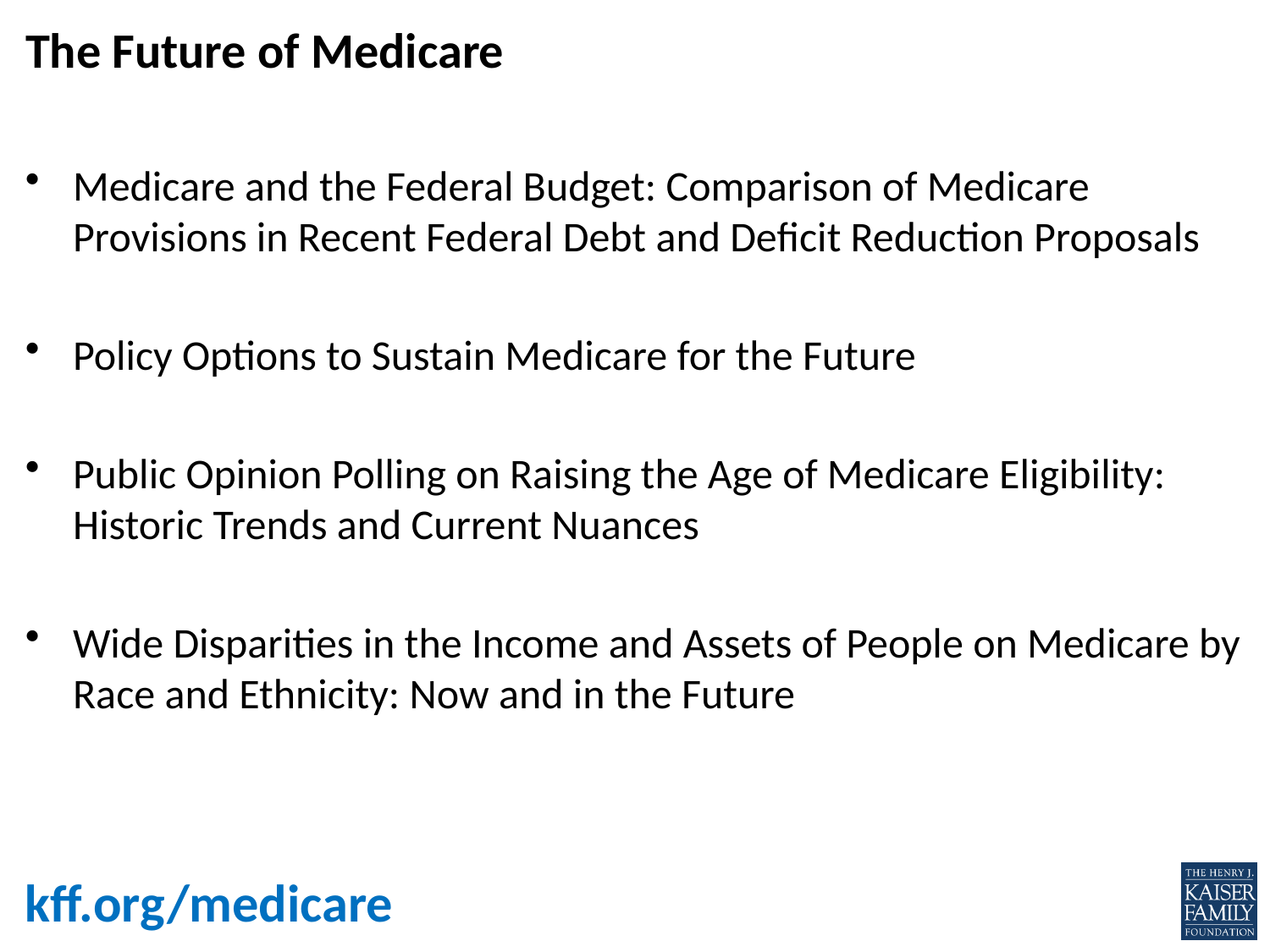

# The Future of Medicare
Medicare and the Federal Budget: Comparison of Medicare Provisions in Recent Federal Debt and Deficit Reduction Proposals

Policy Options to Sustain Medicare for the Future

Public Opinion Polling on Raising the Age of Medicare Eligibility: Historic Trends and Current Nuances

Wide Disparities in the Income and Assets of People on Medicare by Race and Ethnicity: Now and in the Future
kff.org/medicare